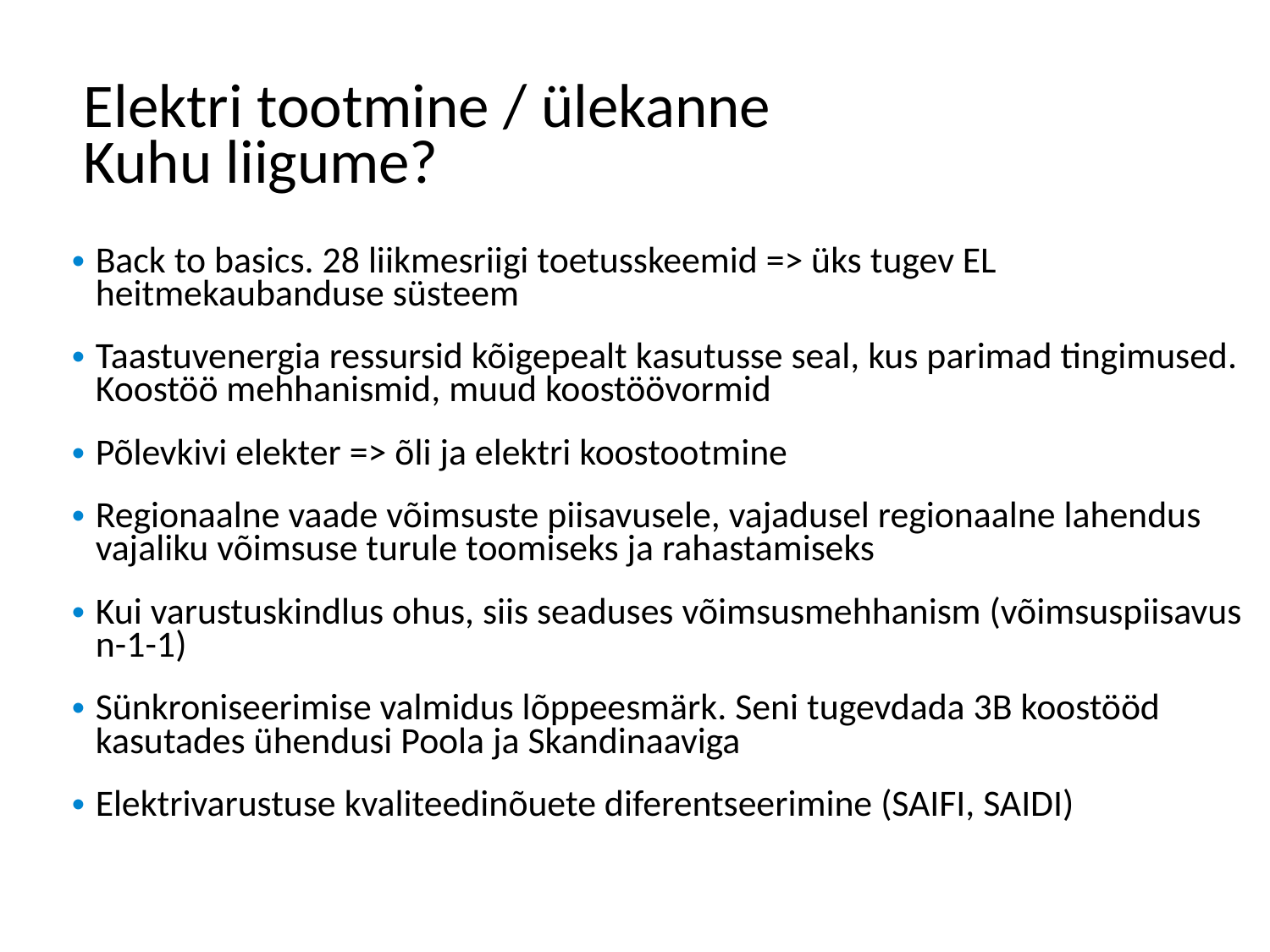

# Elektri tootmine / ülekanne Kuhu liigume?
Back to basics. 28 liikmesriigi toetusskeemid => üks tugev EL heitmekaubanduse süsteem
Taastuvenergia ressursid kõigepealt kasutusse seal, kus parimad tingimused. Koostöö mehhanismid, muud koostöövormid
Põlevkivi elekter => õli ja elektri koostootmine
Regionaalne vaade võimsuste piisavusele, vajadusel regionaalne lahendus vajaliku võimsuse turule toomiseks ja rahastamiseks
Kui varustuskindlus ohus, siis seaduses võimsusmehhanism (võimsuspiisavus n-1-1)
Sünkroniseerimise valmidus lõppeesmärk. Seni tugevdada 3B koostööd kasutades ühendusi Poola ja Skandinaaviga
Elektrivarustuse kvaliteedinõuete diferentseerimine (SAIFI, SAIDI)